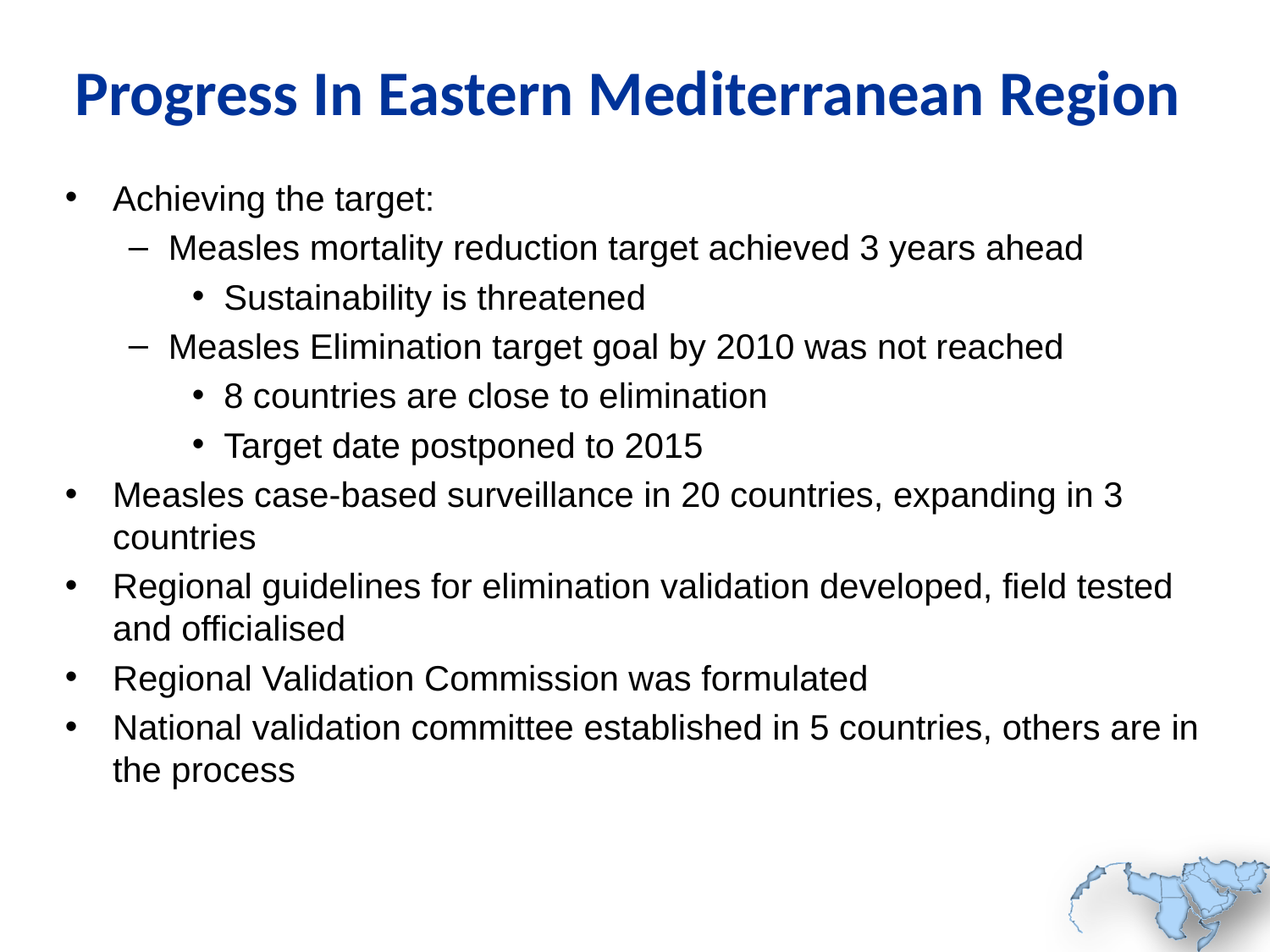

Progress In Eastern Mediterranean Region
Achieving the target:
Measles mortality reduction target achieved 3 years ahead
Sustainability is threatened
Measles Elimination target goal by 2010 was not reached
8 countries are close to elimination
Target date postponed to 2015
Measles case-based surveillance in 20 countries, expanding in 3 countries
Regional guidelines for elimination validation developed, field tested and officialised
Regional Validation Commission was formulated
National validation committee established in 5 countries, others are in the process